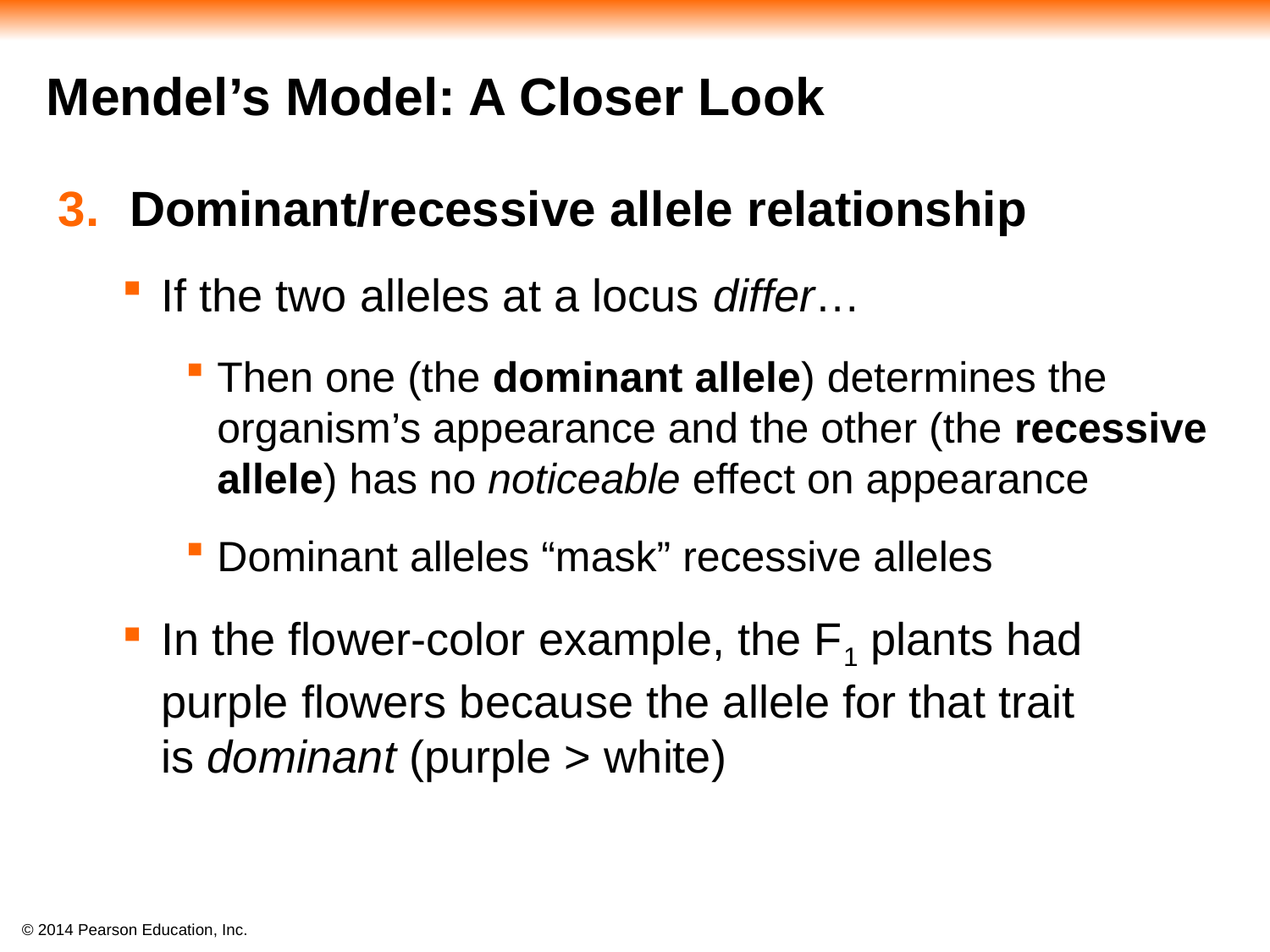

#
Mendel’s Model: A Closer Look
Dominant/recessive allele relationship
If the two alleles at a locus differ…
Then one (the dominant allele) determines the organism’s appearance and the other (the recessive allele) has no noticeable effect on appearance
Dominant alleles “mask” recessive alleles
In the flower-color example, the F1 plants had purple flowers because the allele for that trait
is dominant (purple > white)